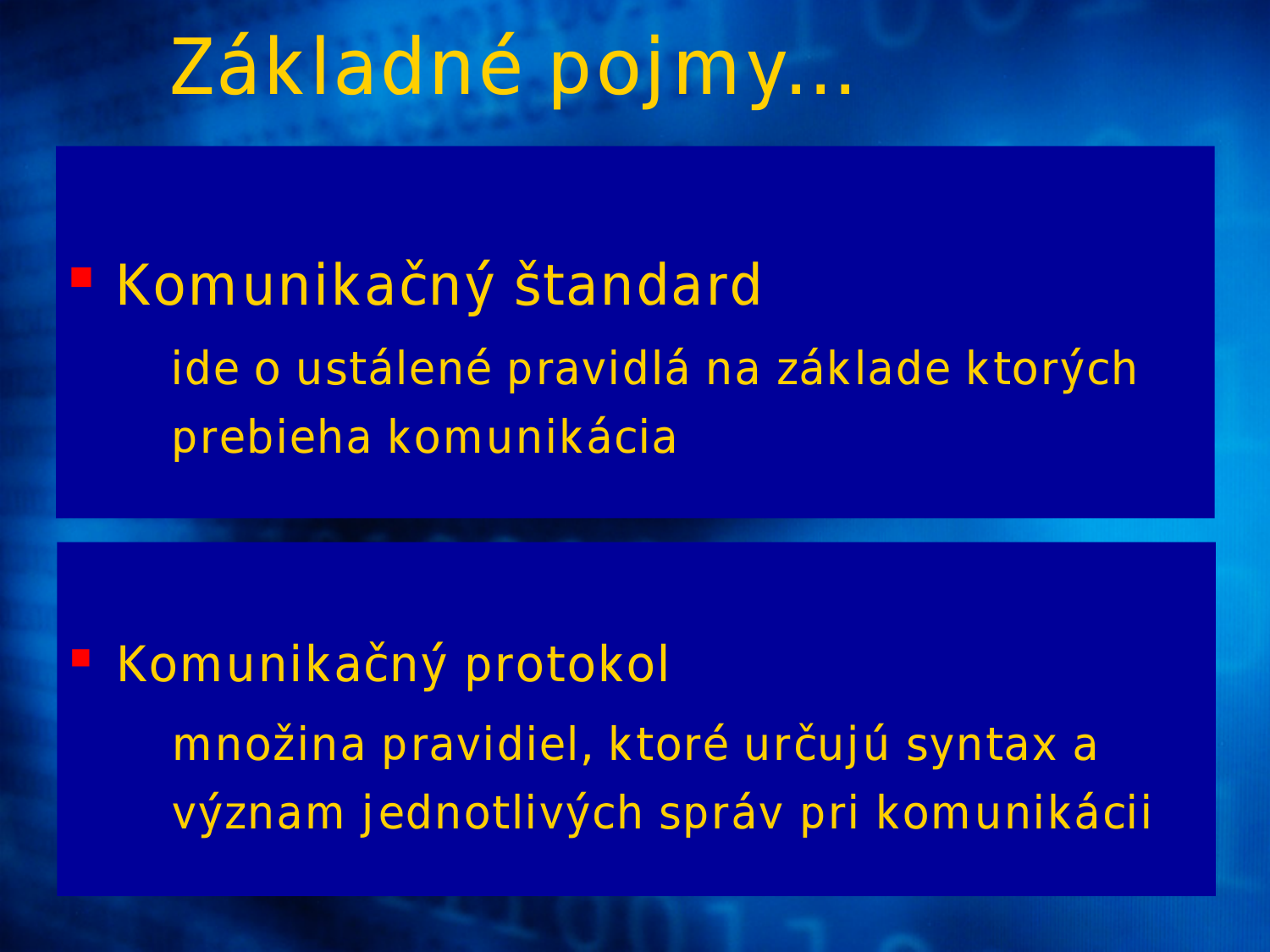

# Základné pojmy...

Komunikačný štandard
ide o ustálené pravidlá na základe ktorých prebieha komunikácia

Komunikačný protokol
množina pravidiel, ktoré určujú syntax a význam jednotlivých správ pri komunikácii